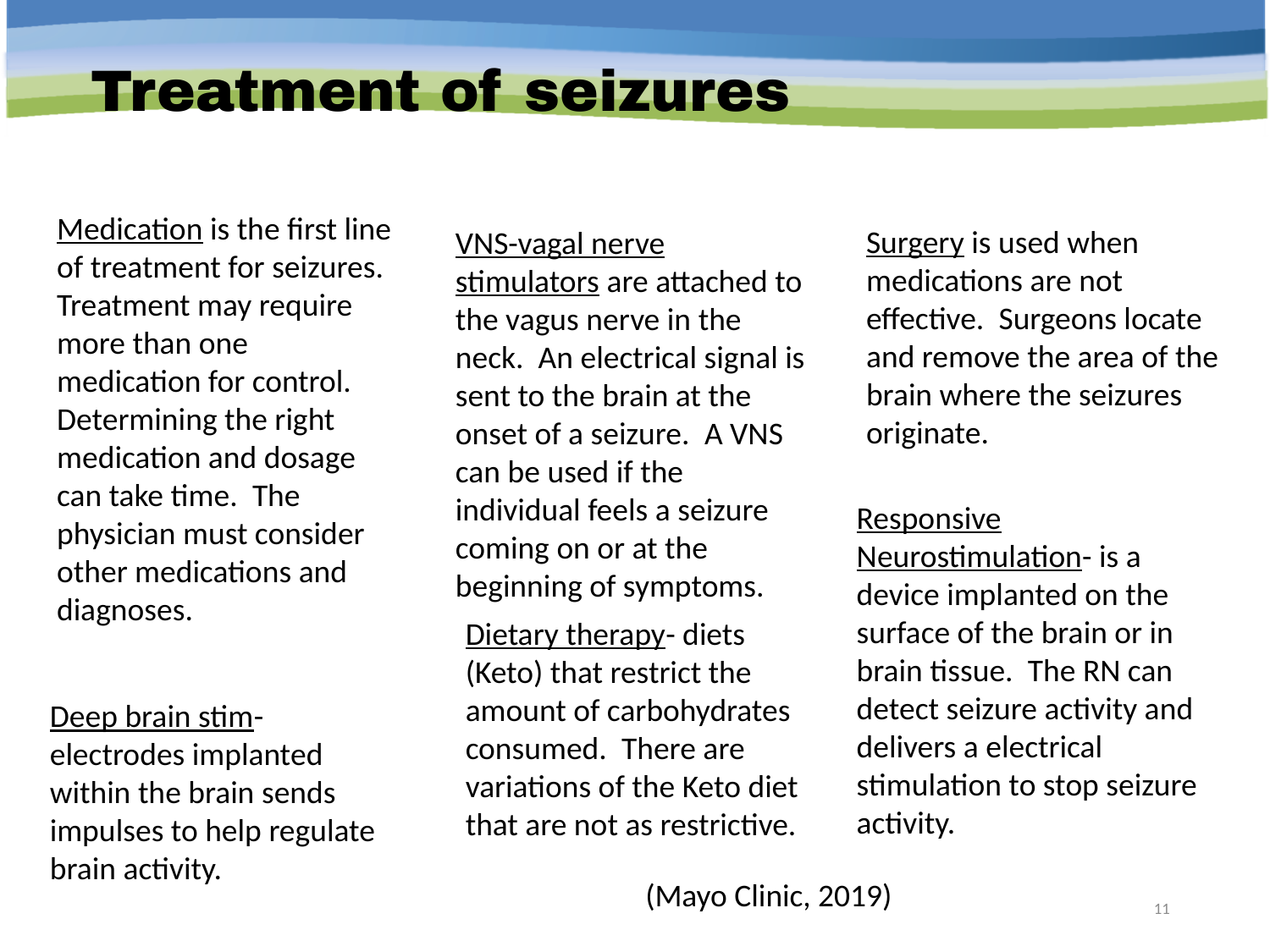

# Treatment of seizures
Medication is the first line of treatment for seizures.  Treatment may require more than one medication for control.  Determining the right medication and dosage can take time.  The physician must consider other medications and diagnoses.
Surgery is used when medications are not effective.  Surgeons locate and remove the area of the brain where the seizures originate.
VNS-vagal nerve stimulators are attached to the vagus nerve in the neck.  An electrical signal is sent to the brain at the onset of a seizure.  A VNS can be used if the individual feels a seizure coming on or at the beginning of symptoms.
Responsive Neurostimulation- is a device implanted on the surface of the brain or in brain tissue.  The RN can detect seizure activity and delivers a electrical stimulation to stop seizure activity.

Dietary therapy- diets (Keto) that restrict the amount of carbohydrates consumed.  There are variations of the Keto diet that are not as restrictive.
Deep brain stim- electrodes implanted within the brain sends impulses to help regulate brain activity.

(Mayo Clinic, 2019)
11